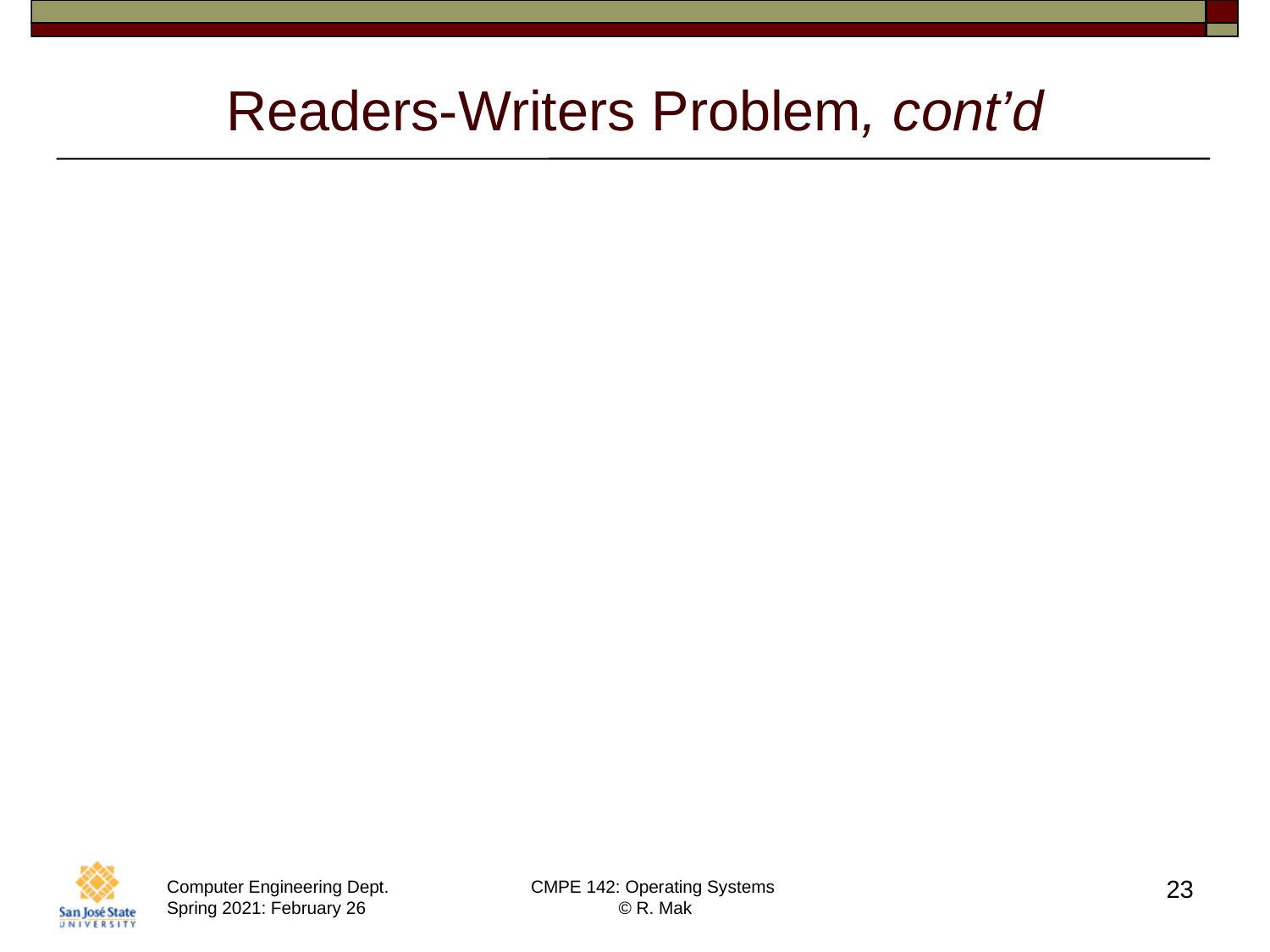

# Readers-Writers Problem, cont’d
We have a race condition with variable count.

Therefore, any reader code that accesses count should be a critical region.
Use a mutex to enforce the mutual exclusion.
23